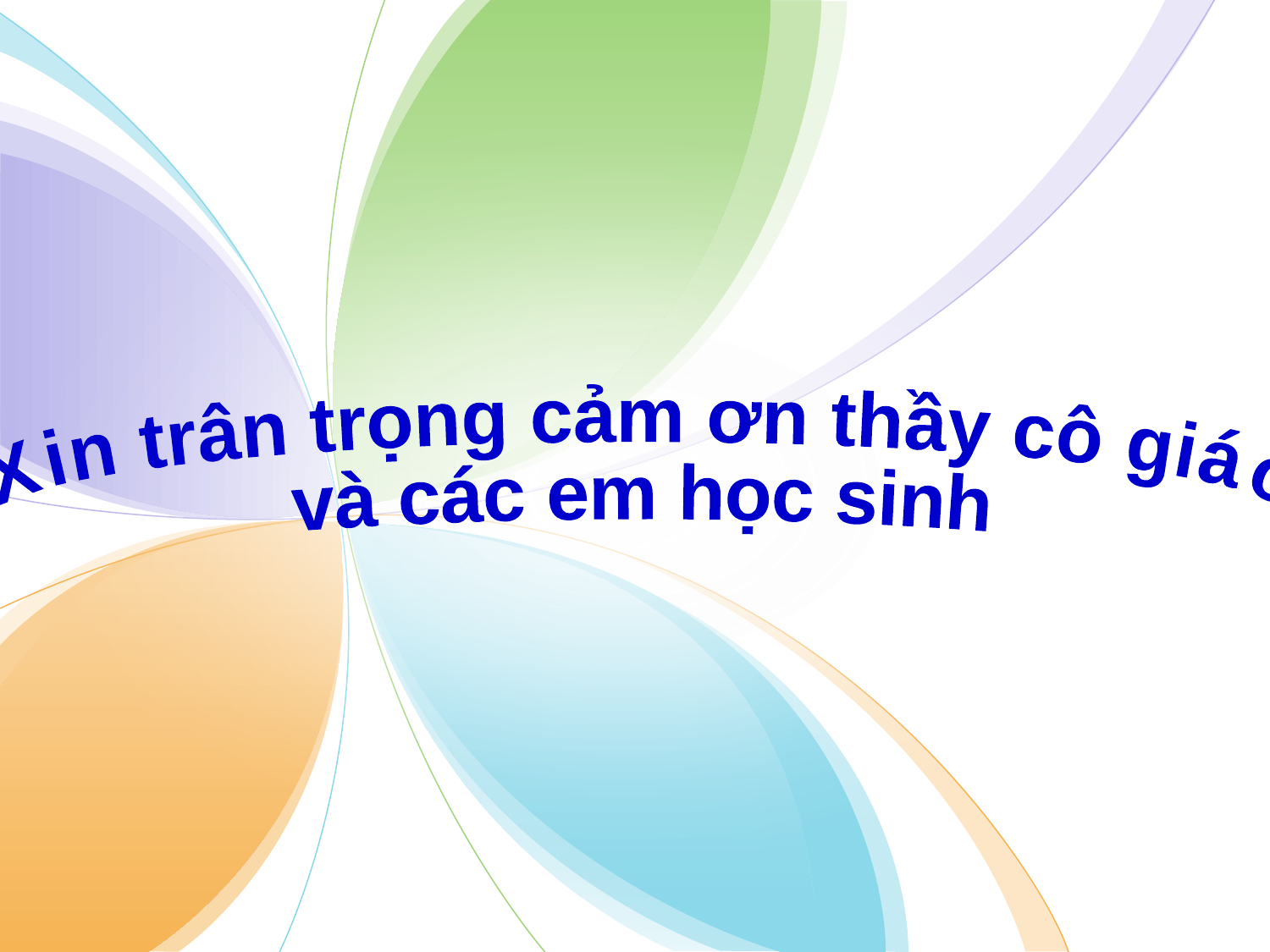

Xin trân trọng cảm ơn thầy cô giáo
và các em học sinh